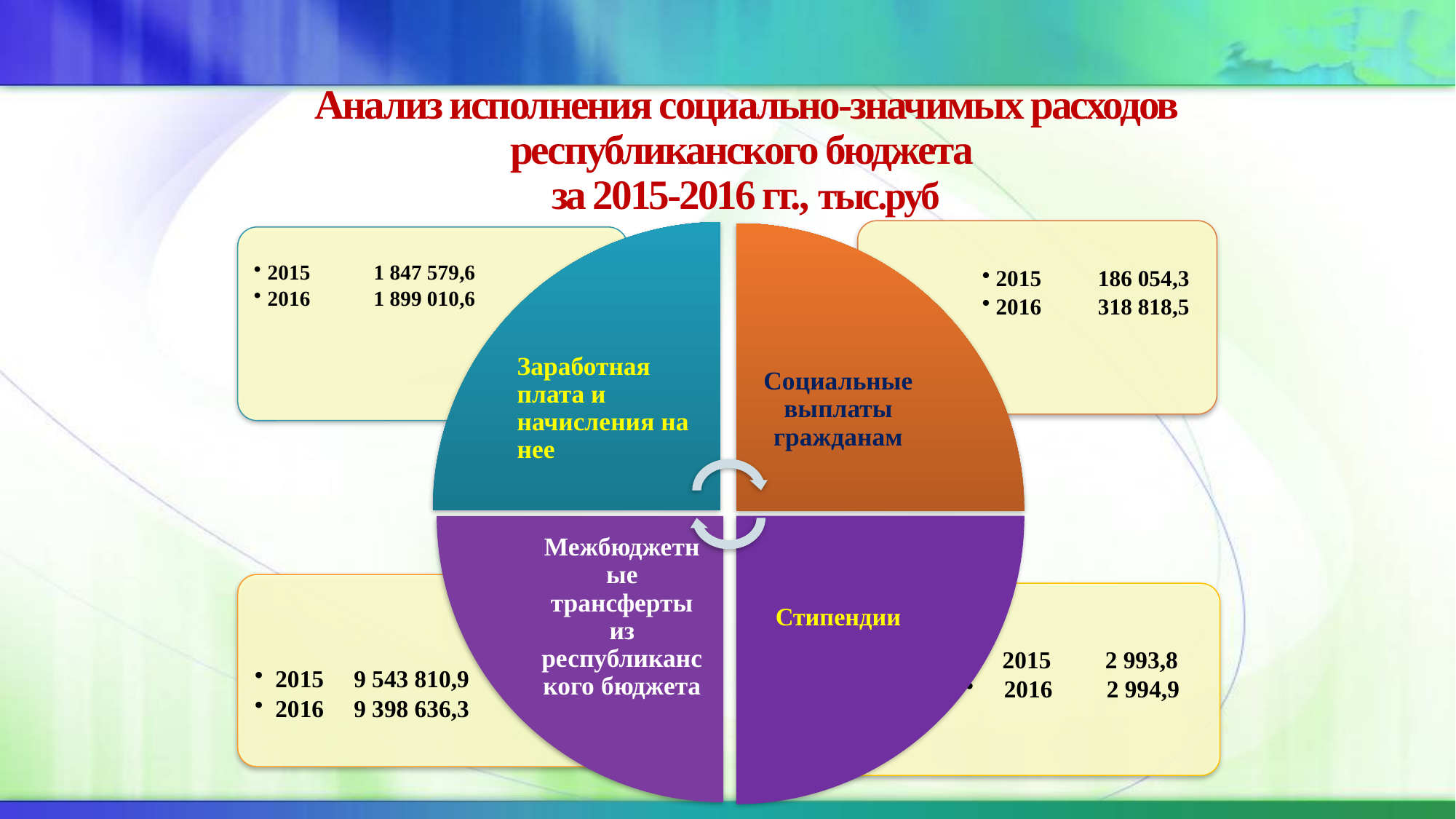

# Анализ исполнения социально-значимых расходов республиканского бюджета за 2015-2016 гг., тыс.руб
    2015         2 993,8
   2016         2 994,9
2015     9 543 810,9
2016     9 398 636,3
2015          186 054,3
2016          318 818,5
2015            1 847 579,6
2016            1 899 010,6

Заработная плата и начисления на нее
Социальные выплаты гражданам
Стипендии
Межбюджетные трансферты из республиканского бюджета